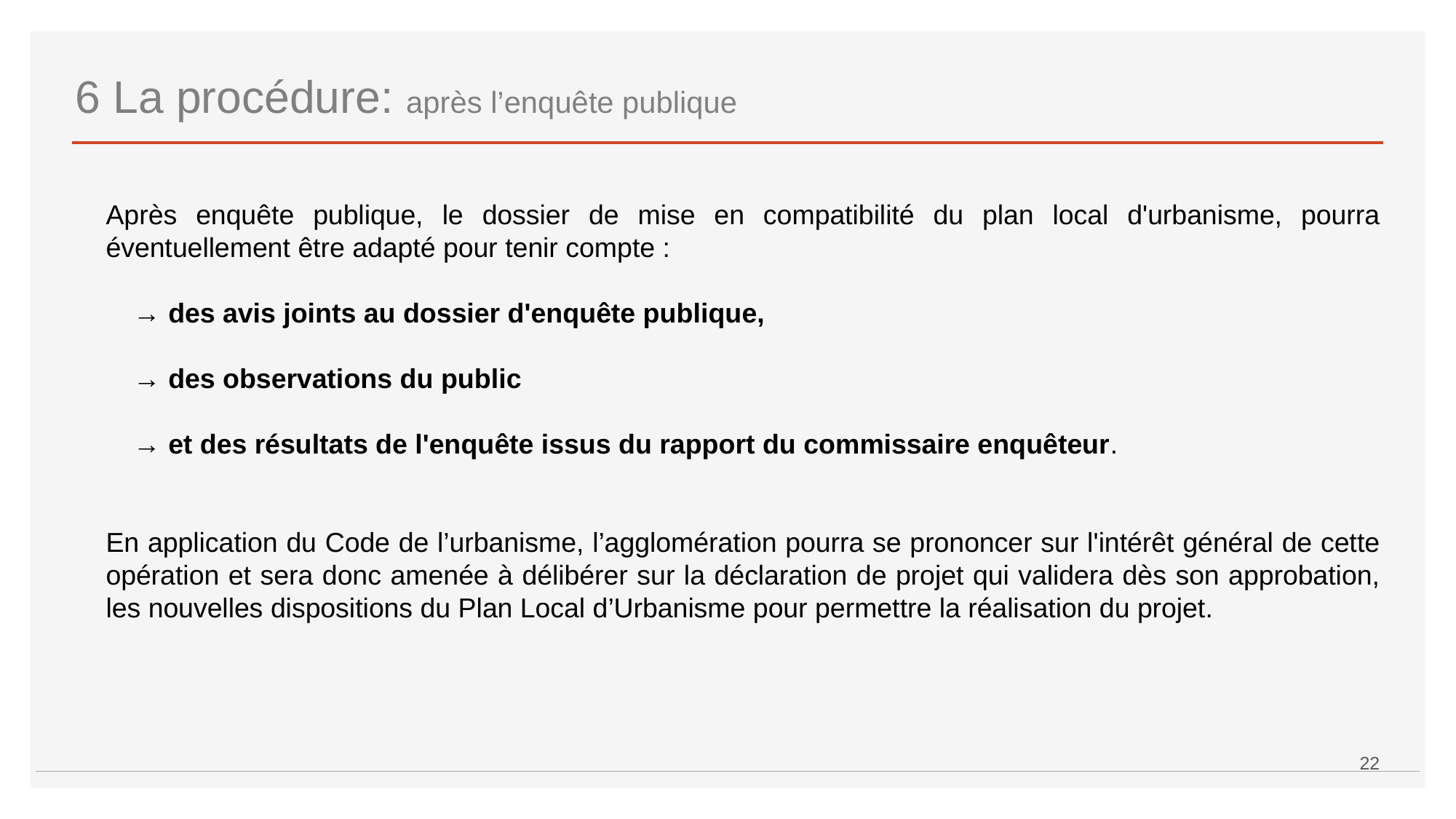

6 La procédure: après l’enquête publique

Après enquête publique, le dossier de mise en compatibilité du plan local d'urbanisme, pourra éventuellement être adapté pour tenir compte :

→ des avis joints au dossier d'enquête publique,

→ des observations du public

→ et des résultats de l'enquête issus du rapport du commissaire enquêteur.

En application du Code de l’urbanisme, l’agglomération pourra se prononcer sur l'intérêt général de cette opération et sera donc amenée à délibérer sur la déclaration de projet qui validera dès son approbation, les nouvelles dispositions du Plan Local d’Urbanisme pour permettre la réalisation du projet.

22